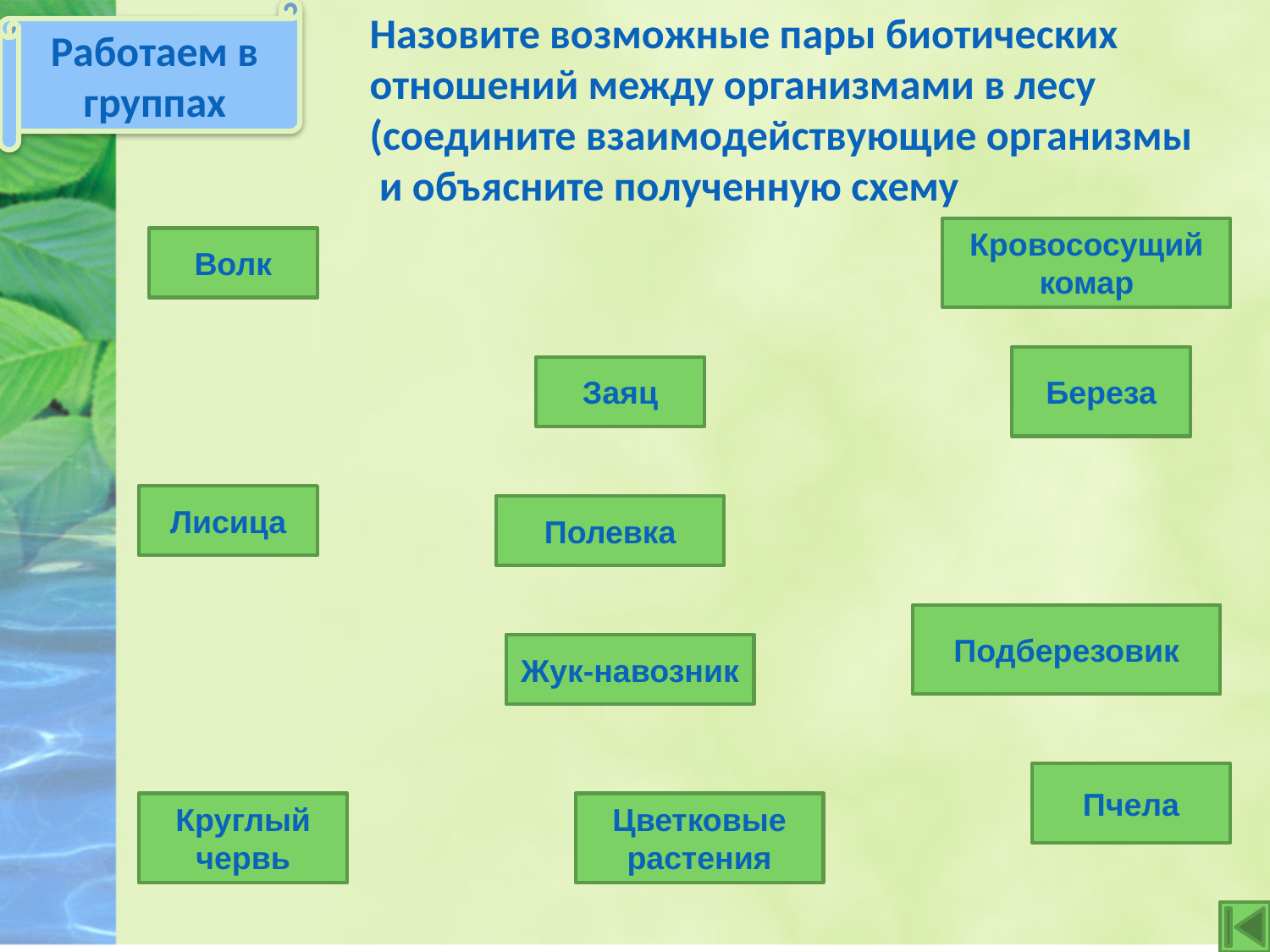

Работаем в группах
Назовите возможные пары биотических отношений между организмами в лесу (соедините взаимодействующие организмы
 и объясните полученную схему
Кровососущий комар
Волк
Береза
Заяц
Лисица
Полевка
Подберезовик
Жук-навозник
Пчела
Круглый червь
Цветковые растения